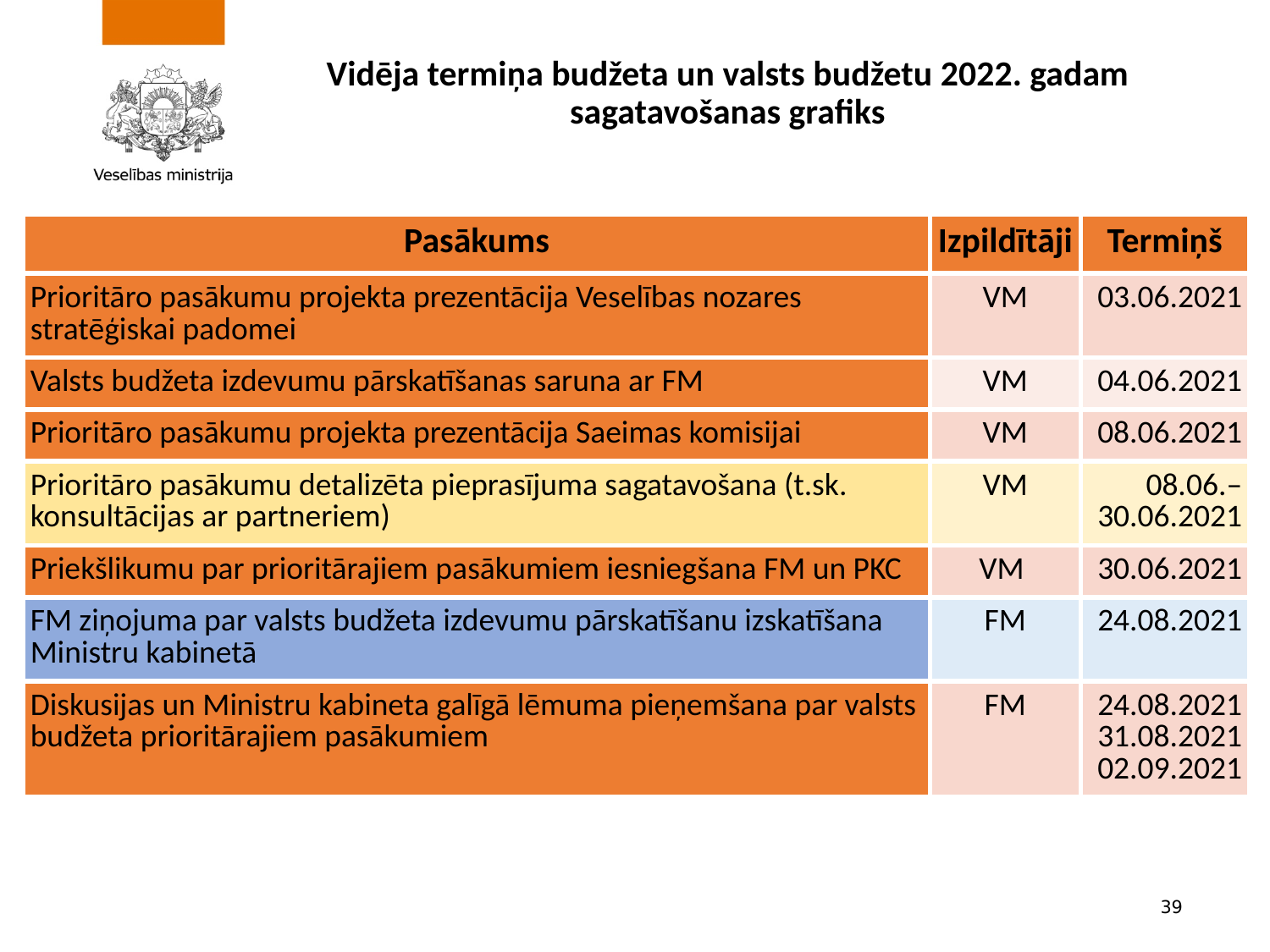

# Vidēja termiņa budžeta un valsts budžetu 2022. gadam sagatavošanas grafiks
| Pasākums | Izpildītāji | Termiņš |
| --- | --- | --- |
| Prioritāro pasākumu projekta prezentācija Veselības nozares stratēģiskai padomei | VM | 03.06.2021 |
| Valsts budžeta izdevumu pārskatīšanas saruna ar FM | VM | 04.06.2021 |
| Prioritāro pasākumu projekta prezentācija Saeimas komisijai | VM | 08.06.2021 |
| Prioritāro pasākumu detalizēta pieprasījuma sagatavošana (t.sk. konsultācijas ar partneriem) | VM | 08.06.– 30.06.2021 |
| Priekšlikumu par prioritārajiem pasākumiem iesniegšana FM un PKC | VM | 30.06.2021 |
| FM ziņojuma par valsts budžeta izdevumu pārskatīšanu izskatīšana Ministru kabinetā | FM | 24.08.2021 |
| Diskusijas un Ministru kabineta galīgā lēmuma pieņemšana par valsts budžeta prioritārajiem pasākumiem | FM | 24.08.2021 31.08.2021 02.09.2021 |
.

39